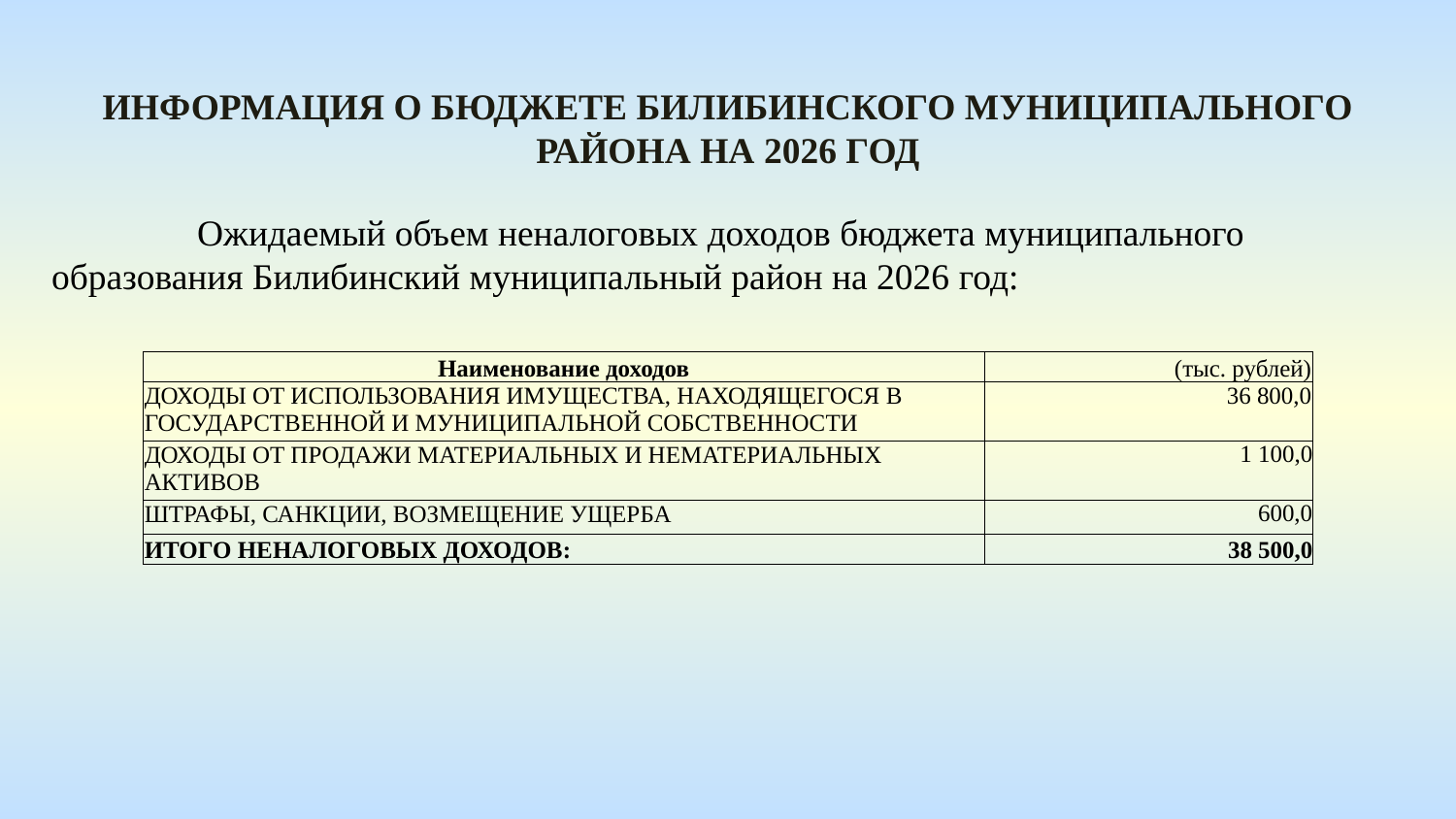

Информация о бюджете БИЛИБИНСКОГО МУНИЦИПАЛЬНОГО РАЙОНА На 2026 год
	Ожидаемый объем неналоговых доходов бюджета муниципального образования Билибинский муниципальный район на 2026 год:
| Наименование доходов | (тыс. рублей) |
| --- | --- |
| ДОХОДЫ ОТ ИСПОЛЬЗОВАНИЯ ИМУЩЕСТВА, НАХОДЯЩЕГОСЯ В ГОСУДАРСТВЕННОЙ И МУНИЦИПАЛЬНОЙ СОБСТВЕННОСТИ | 36 800,0 |
| ДОХОДЫ ОТ ПРОДАЖИ МАТЕРИАЛЬНЫХ И НЕМАТЕРИАЛЬНЫХ АКТИВОВ | 1 100,0 |
| ШТРАФЫ, САНКЦИИ, ВОЗМЕЩЕНИЕ УЩЕРБА | 600,0 |
| ИТОГО НЕНАЛОГОВЫХ ДОХОДОВ: | 38 500,0 |